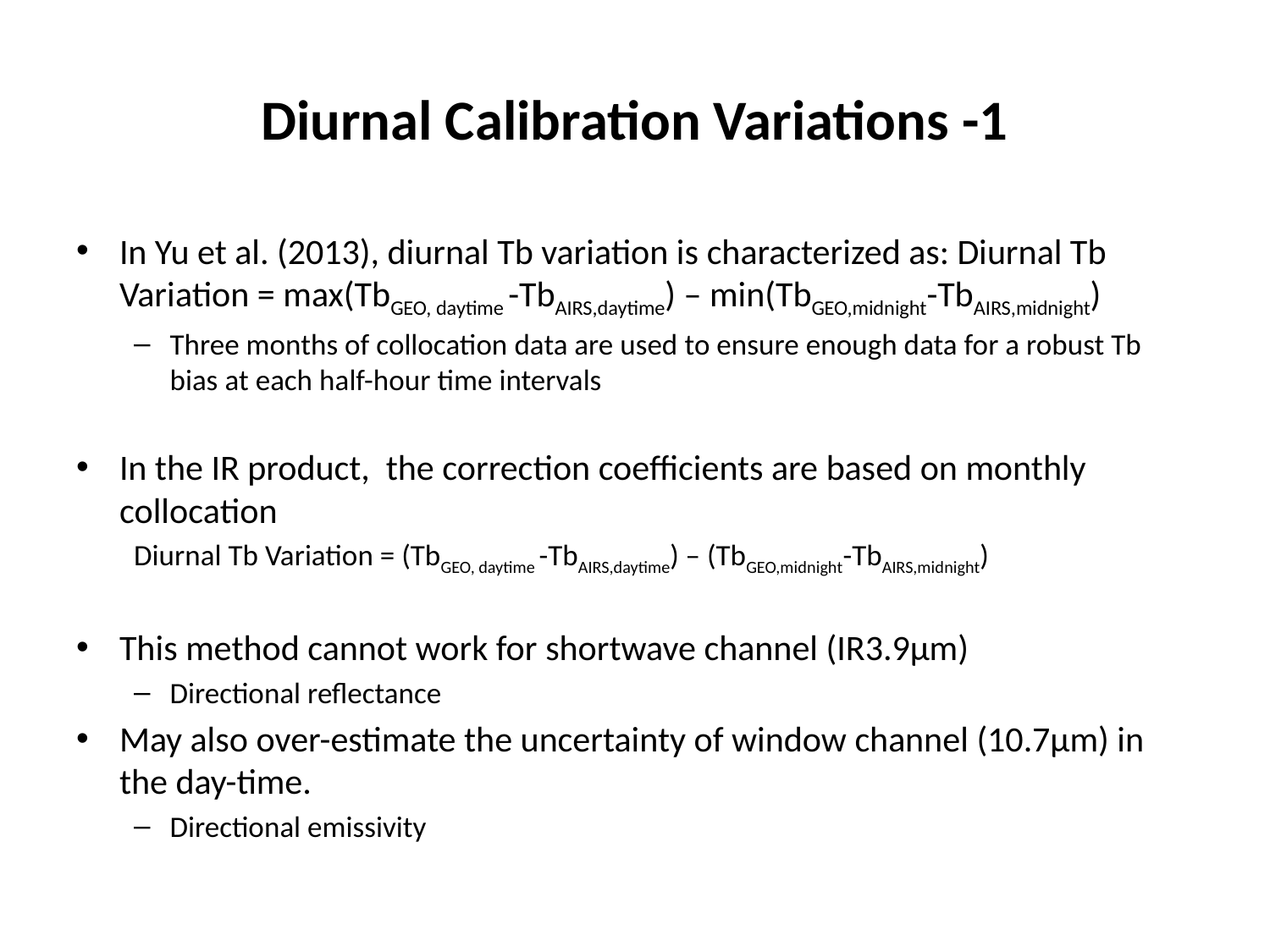

# Diurnal Calibration Variations -1
In Yu et al. (2013), diurnal Tb variation is characterized as: Diurnal Tb Variation = max(TbGEO, daytime -TbAIRS,daytime) – min(TbGEO,midnight-TbAIRS,midnight)
Three months of collocation data are used to ensure enough data for a robust Tb bias at each half-hour time intervals

In the IR product,  the correction coefficients are based on monthly collocation
Diurnal Tb Variation = (TbGEO, daytime -TbAIRS,daytime) – (TbGEO,midnight-TbAIRS,midnight)

This method cannot work for shortwave channel (IR3.9µm)
Directional reflectance
May also over-estimate the uncertainty of window channel (10.7µm) in the day-time.
Directional emissivity